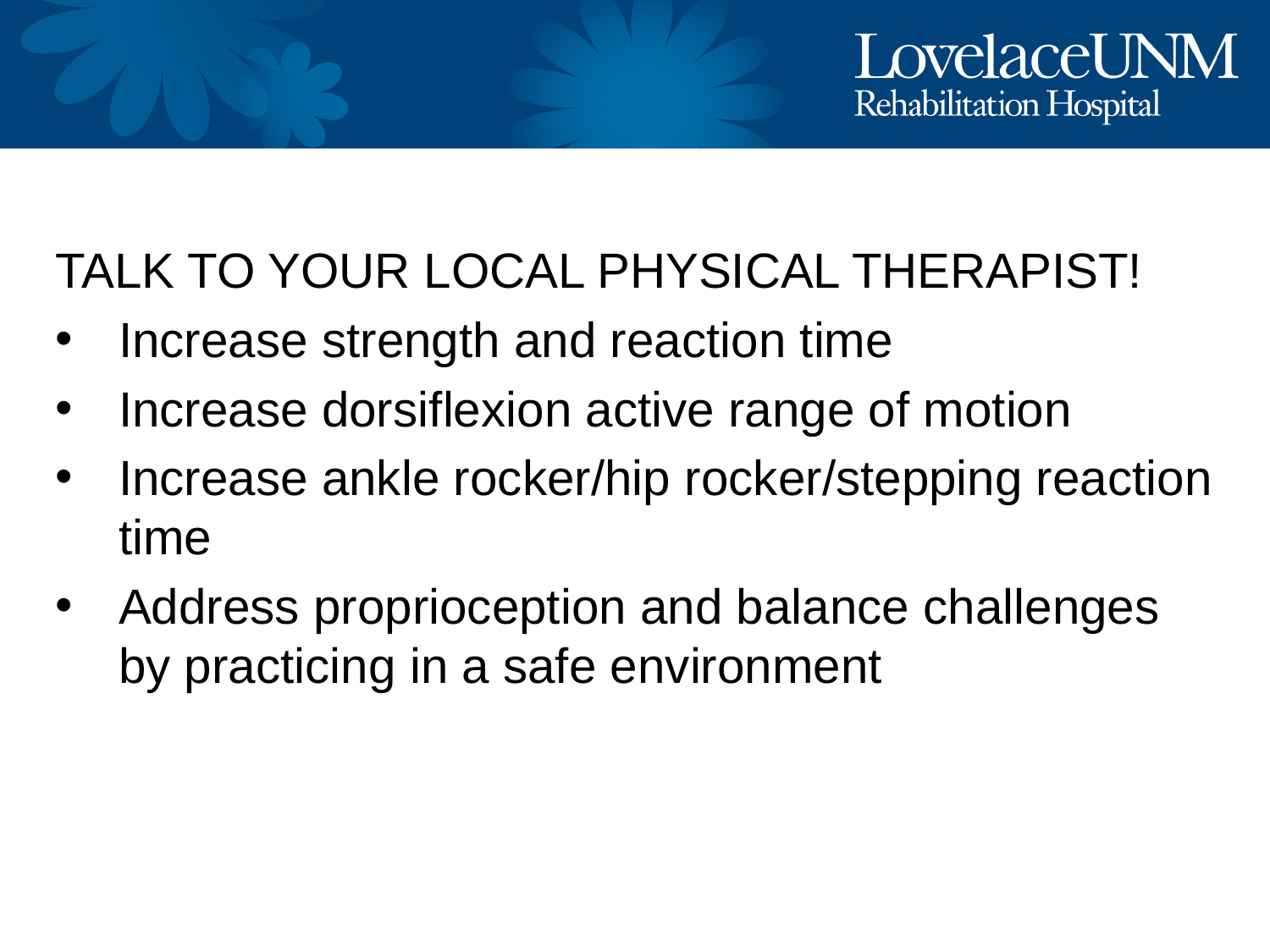

TALK TO YOUR LOCAL PHYSICAL THERAPIST!
Increase strength and reaction time
Increase dorsiflexion active range of motion
Increase ankle rocker/hip rocker/stepping reaction time
Address proprioception and balance challenges by practicing in a safe environment